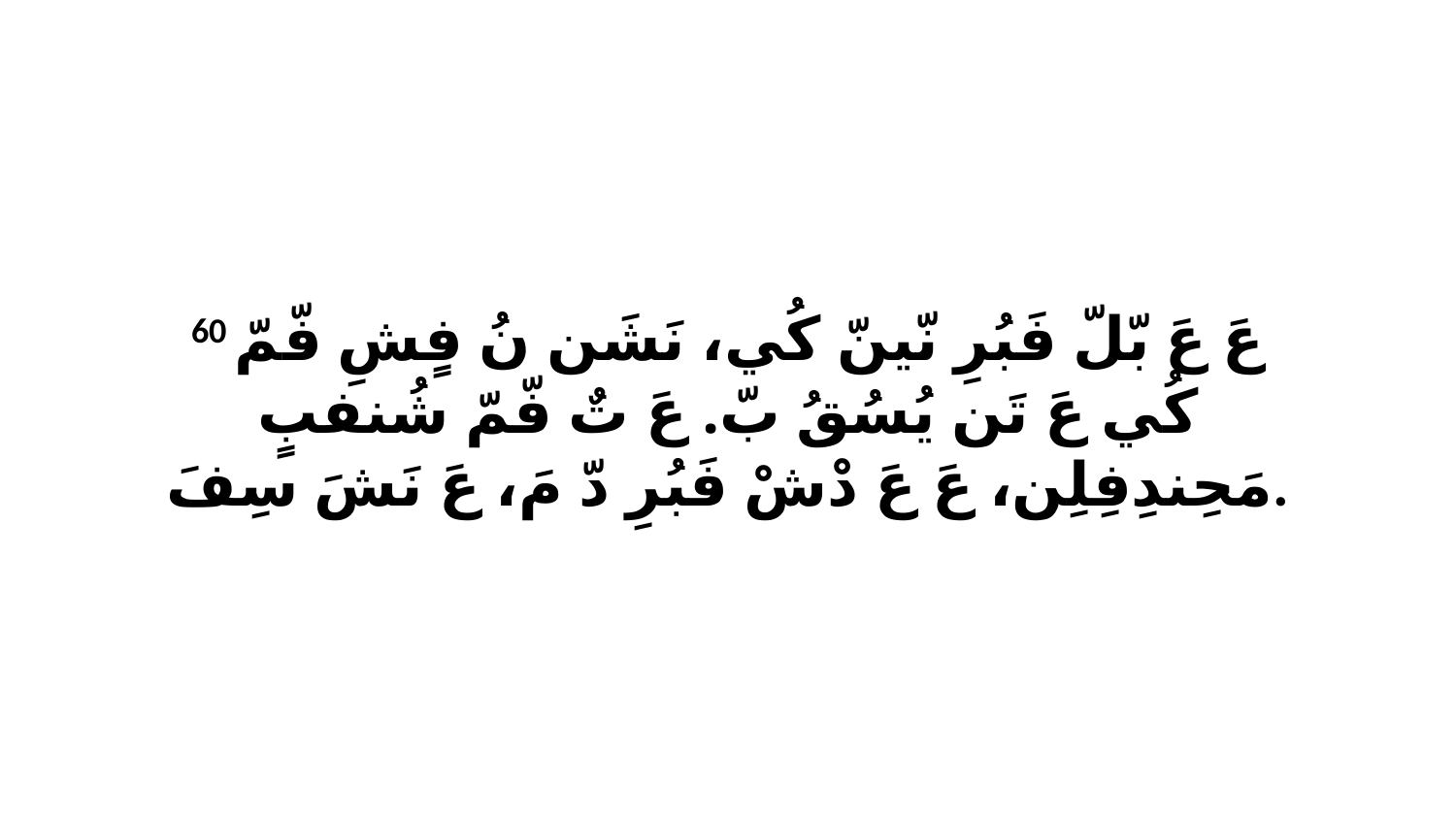

60 عَ عَ بّلّ فَبُرِ نّينّ كُي، نَشَن نُ فٍشِ فّمّ كُي عَ تَن يُسُقُ بّ. عَ تٌ فّمّ شُنفبٍ مَحِندِفِلِن، عَ عَ دْشْ فَبُرِ دّ مَ، عَ نَشَ سِفَ.